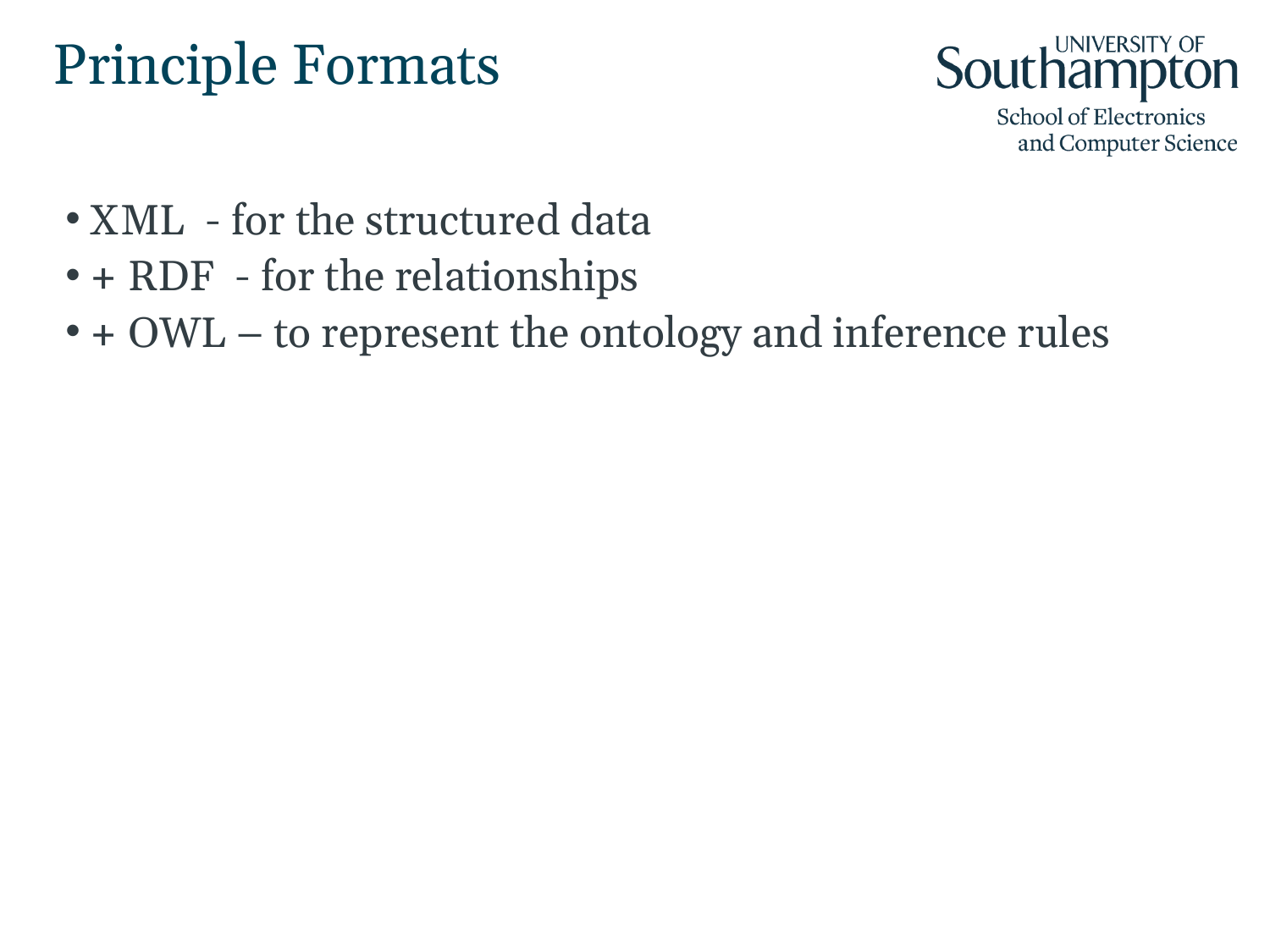

# Principle Formats
XML  - for the structured data
+ RDF  - for the relationships
+ OWL – to represent the ontology and inference rules